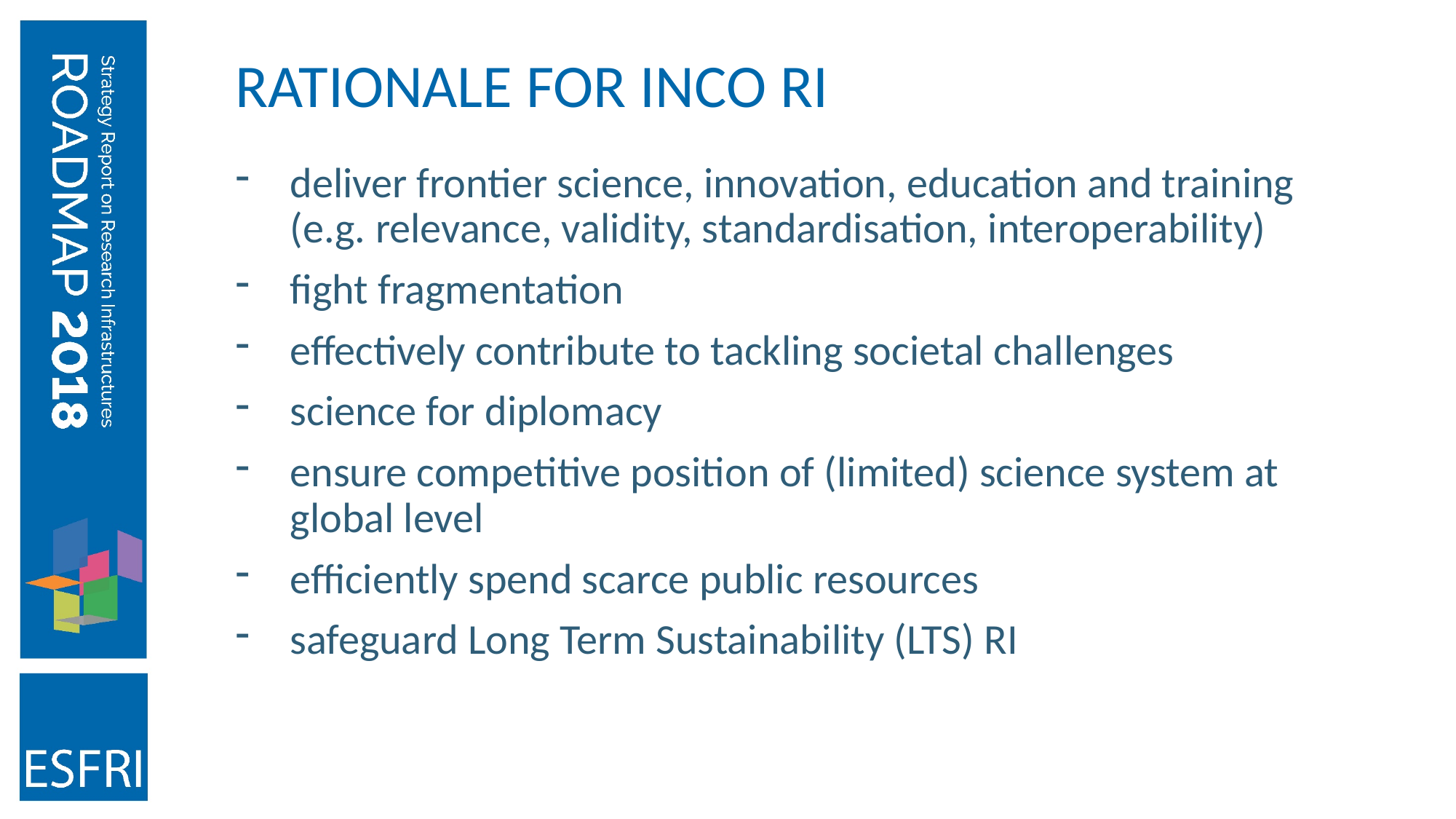

# RATIONALE FOR INCO RI
deliver frontier science, innovation, education and training (e.g. relevance, validity, standardisation, interoperability)
fight fragmentation
effectively contribute to tackling societal challenges
science for diplomacy
ensure competitive position of (limited) science system at global level
efficiently spend scarce public resources
safeguard Long Term Sustainability (LTS) RI